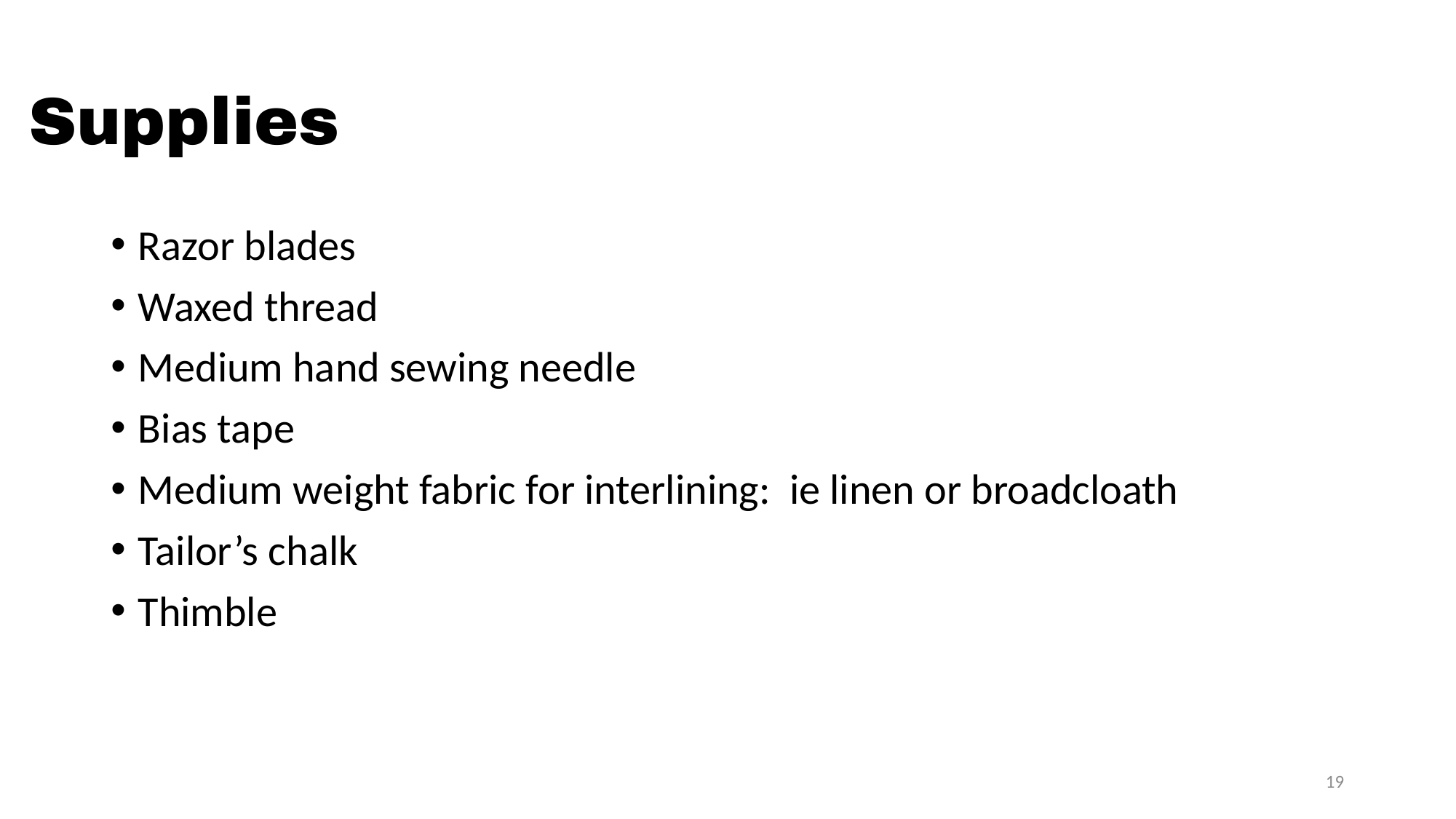

# Supplies
Razor blades
Waxed thread
Medium hand sewing needle
Bias tape
Medium weight fabric for interlining:  ie linen or broadcloath
Tailor’s chalk
Thimble
19